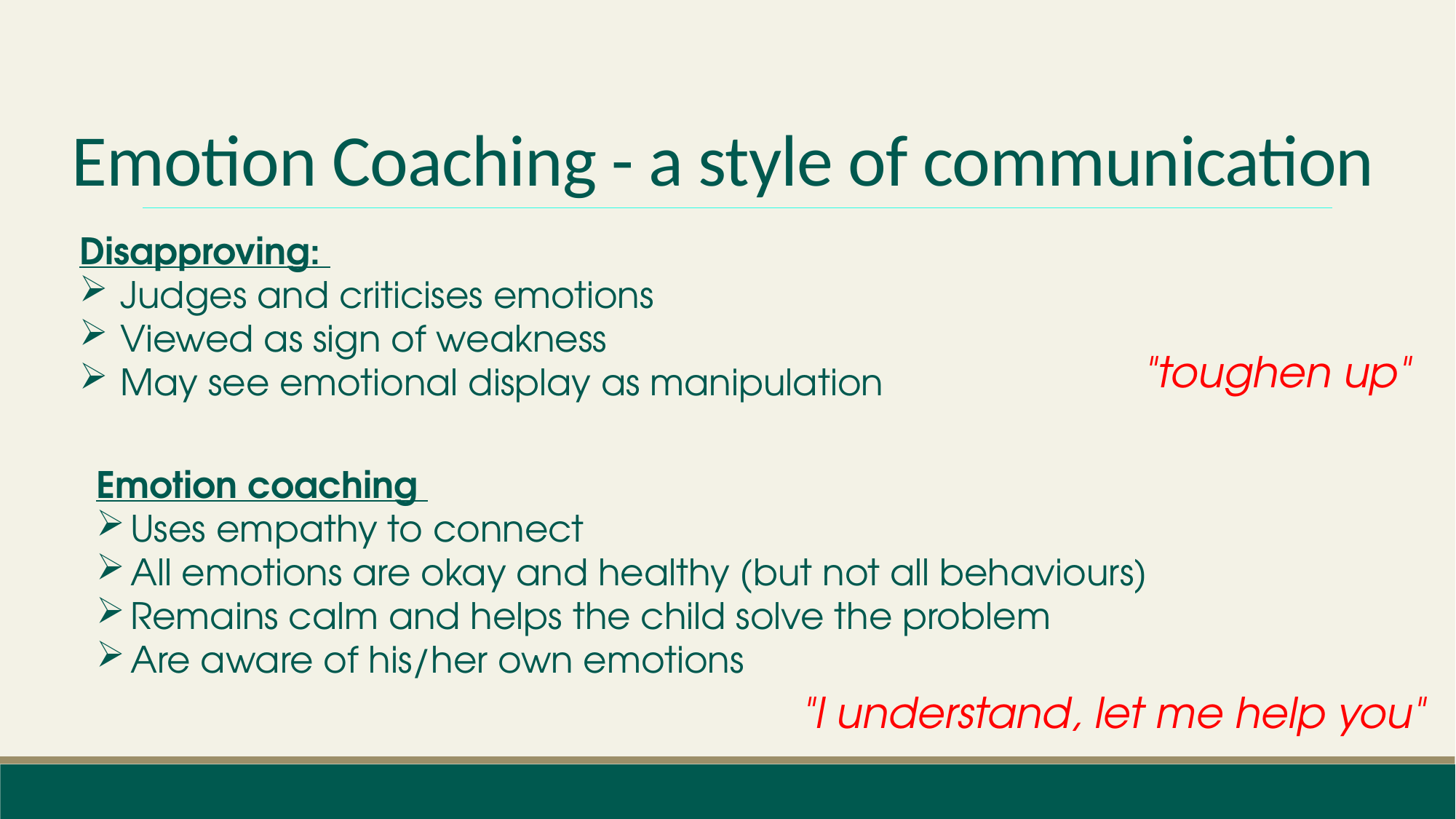

# Emotion Coaching - a style of communication
Disapproving:
Judges and criticises emotions
Viewed as sign of weakness
May see emotional display as manipulation
"toughen up"
Emotion coaching
Uses empathy to connect
All emotions are okay and healthy (but not all behaviours)
Remains calm and helps the child solve the problem
Are aware of his/her own emotions
"I understand, let me help you"